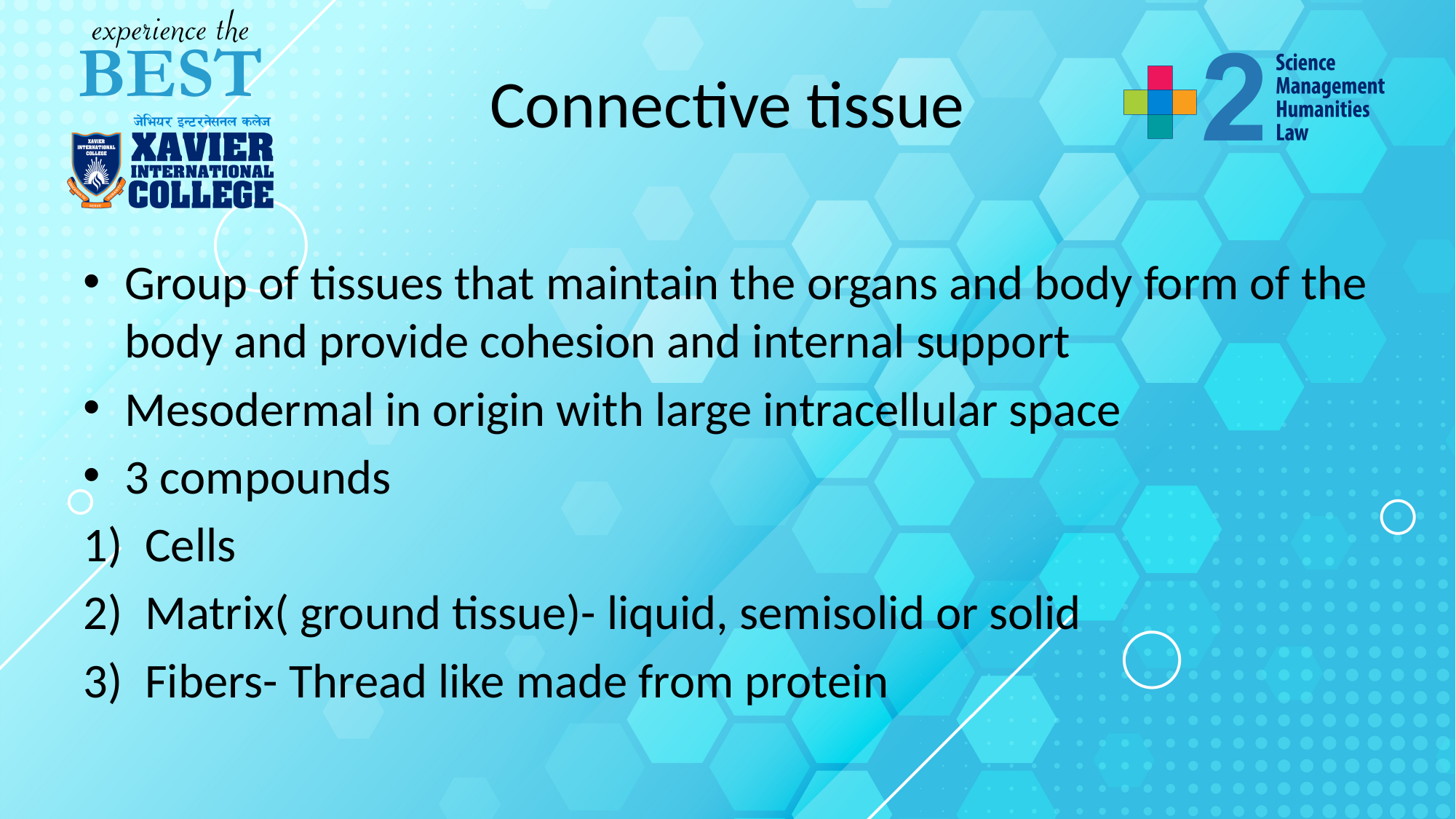

# Connective tissue
Group of tissues that maintain the organs and body form of the body and provide cohesion and internal support
Mesodermal in origin with large intracellular space
3 compounds
Cells
Matrix( ground tissue)- liquid, semisolid or solid
Fibers- Thread like made from protein